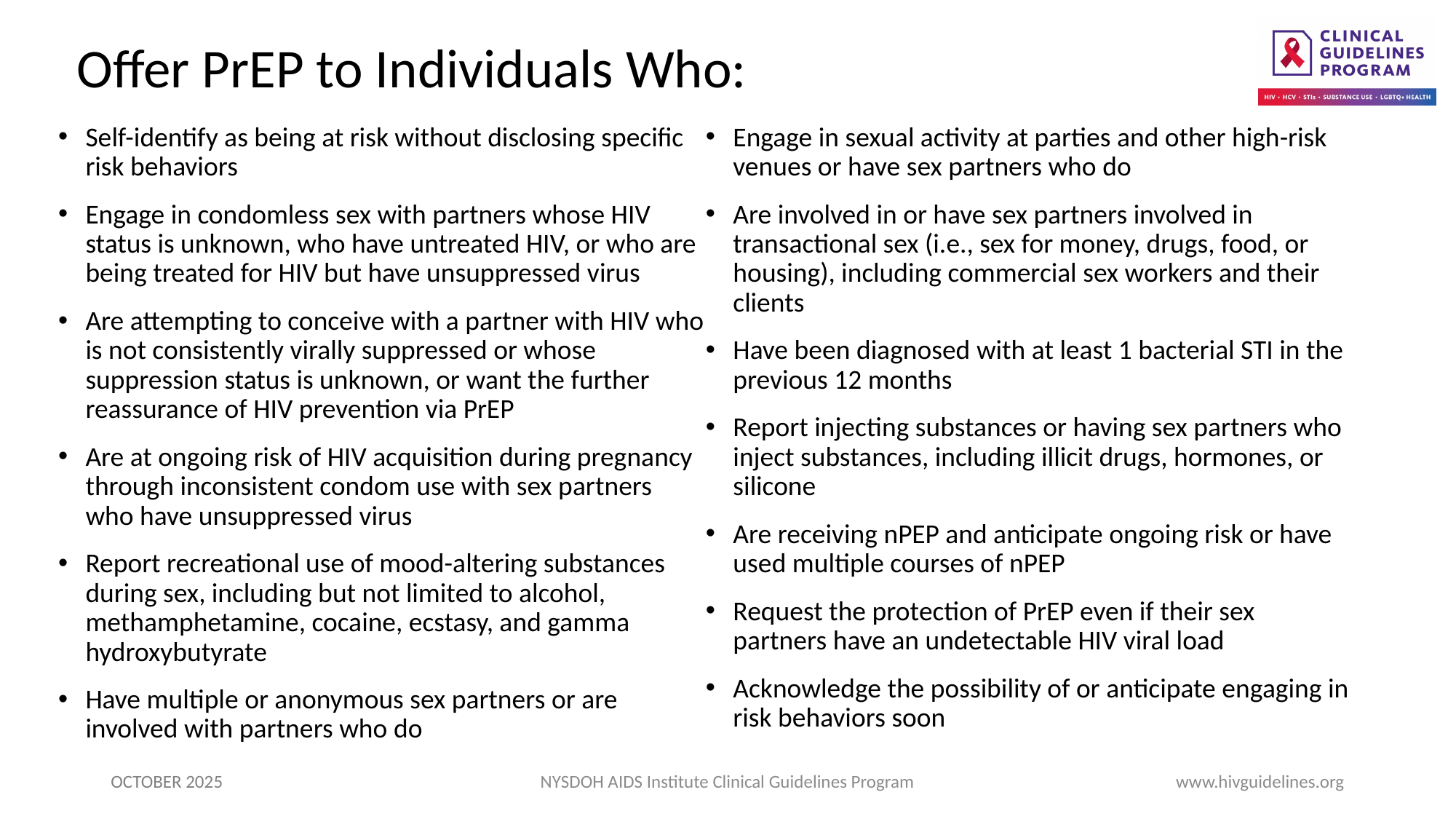

# Offer PrEP to Individuals Who:
Self-identify as being at risk without disclosing specific risk behaviors
Engage in condomless sex with partners whose HIV status is unknown, who have untreated HIV, or who are being treated for HIV but have unsuppressed virus
Are attempting to conceive with a partner with HIV who is not consistently virally suppressed or whose suppression status is unknown, or want the further reassurance of HIV prevention via PrEP
Are at ongoing risk of HIV acquisition during pregnancy through inconsistent condom use with sex partners who have unsuppressed virus
Report recreational use of mood-altering substances during sex, including but not limited to alcohol, methamphetamine, cocaine, ecstasy, and gamma hydroxybutyrate
Have multiple or anonymous sex partners or are involved with partners who do
Engage in sexual activity at parties and other high-risk venues or have sex partners who do
Are involved in or have sex partners involved in transactional sex (i.e., sex for money, drugs, food, or housing), including commercial sex workers and their clients
Have been diagnosed with at least 1 bacterial STI in the previous 12 months
Report injecting substances or having sex partners who inject substances, including illicit drugs, hormones, or silicone
Are receiving nPEP and anticipate ongoing risk or have used multiple courses of nPEP
Request the protection of PrEP even if their sex partners have an undetectable HIV viral load
Acknowledge the possibility of or anticipate engaging in risk behaviors soon
OCTOBER 2025
NYSDOH AIDS Institute Clinical Guidelines Program
www.hivguidelines.org